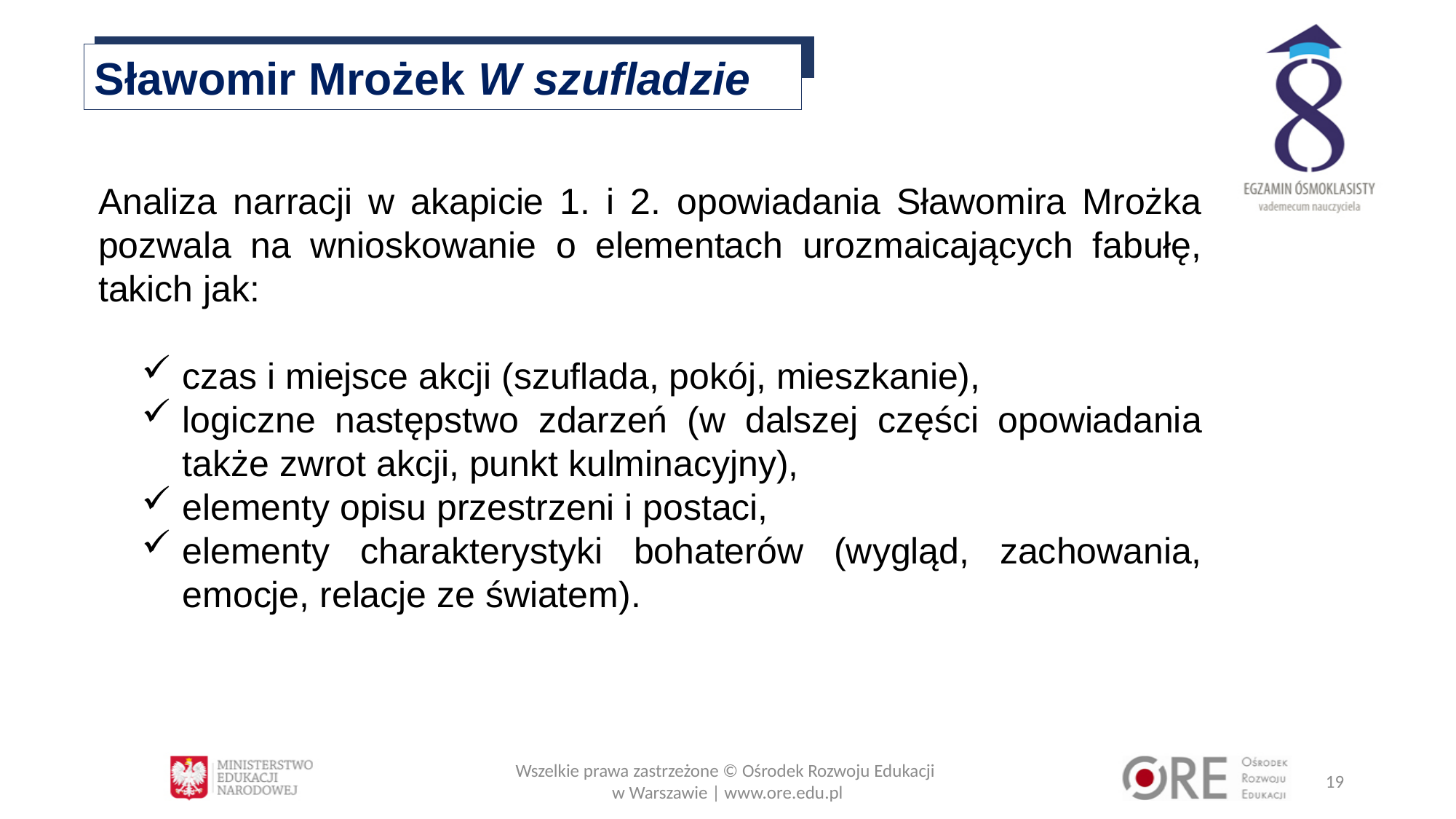

Sławomir Mrożek W szufladzie
Analiza narracji w akapicie 1. i 2. opowiadania Sławomira Mrożka pozwala na wnioskowanie o elementach urozmaicających fabułę, takich jak:

czas i miejsce akcji (szuflada, pokój, mieszkanie),
logiczne następstwo zdarzeń (w dalszej części opowiadania także zwrot akcji, punkt kulminacyjny),
elementy opisu przestrzeni i postaci,
elementy charakterystyki bohaterów (wygląd, zachowania, emocje, relacje ze światem).

Wszelkie prawa zastrzeżone © Ośrodek Rozwoju Edukacji
w Warszawie | www.ore.edu.pl
19